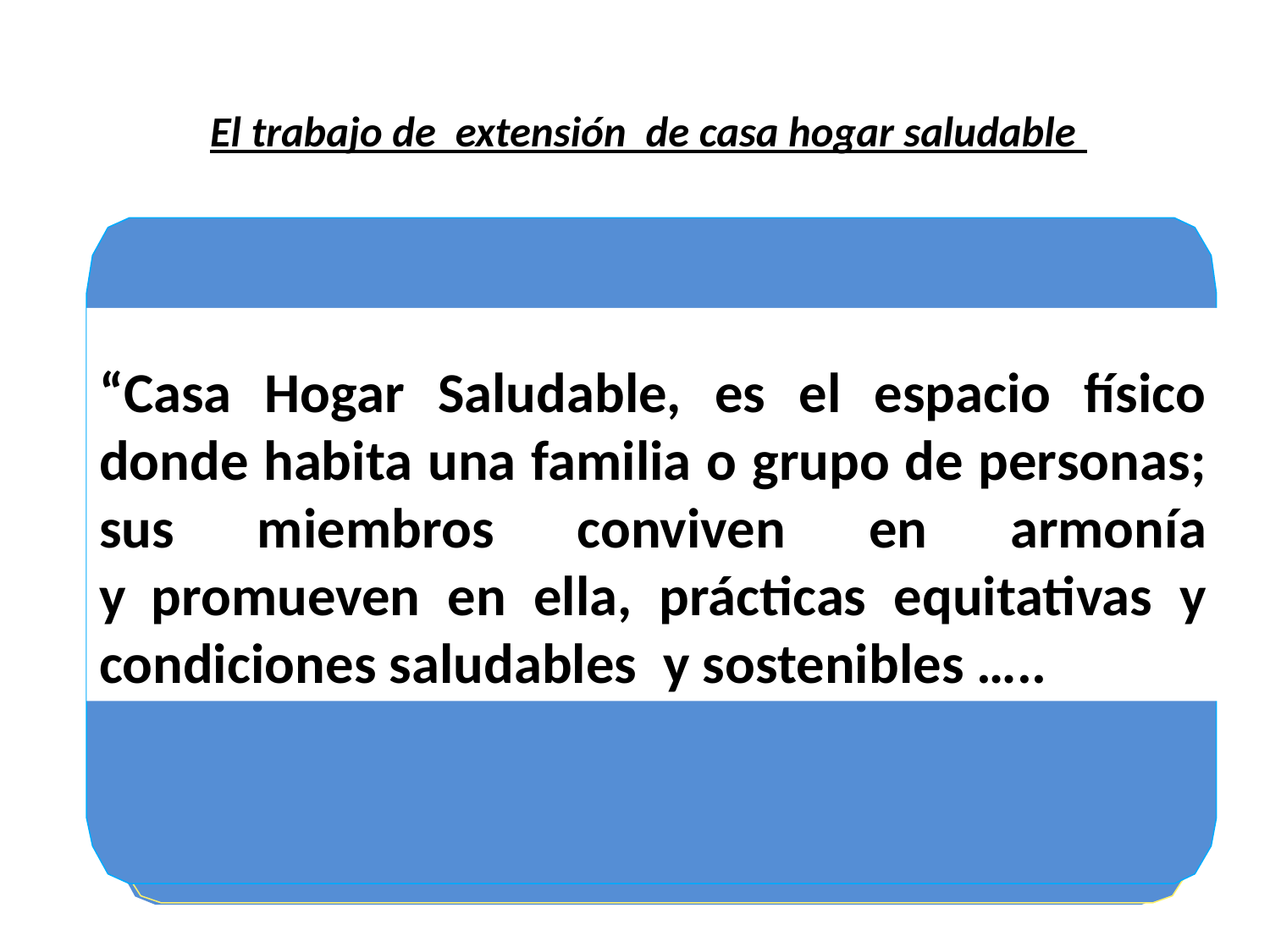

El trabajo de  extensión  de casa hogar saludable

“Casa Hogar Saludable, es el espacio físico donde habita una familia o grupo de personas; sus miembros conviven en armonía y  promueven en ella, prácticas equitativas y condiciones saludables  y sostenibles …..